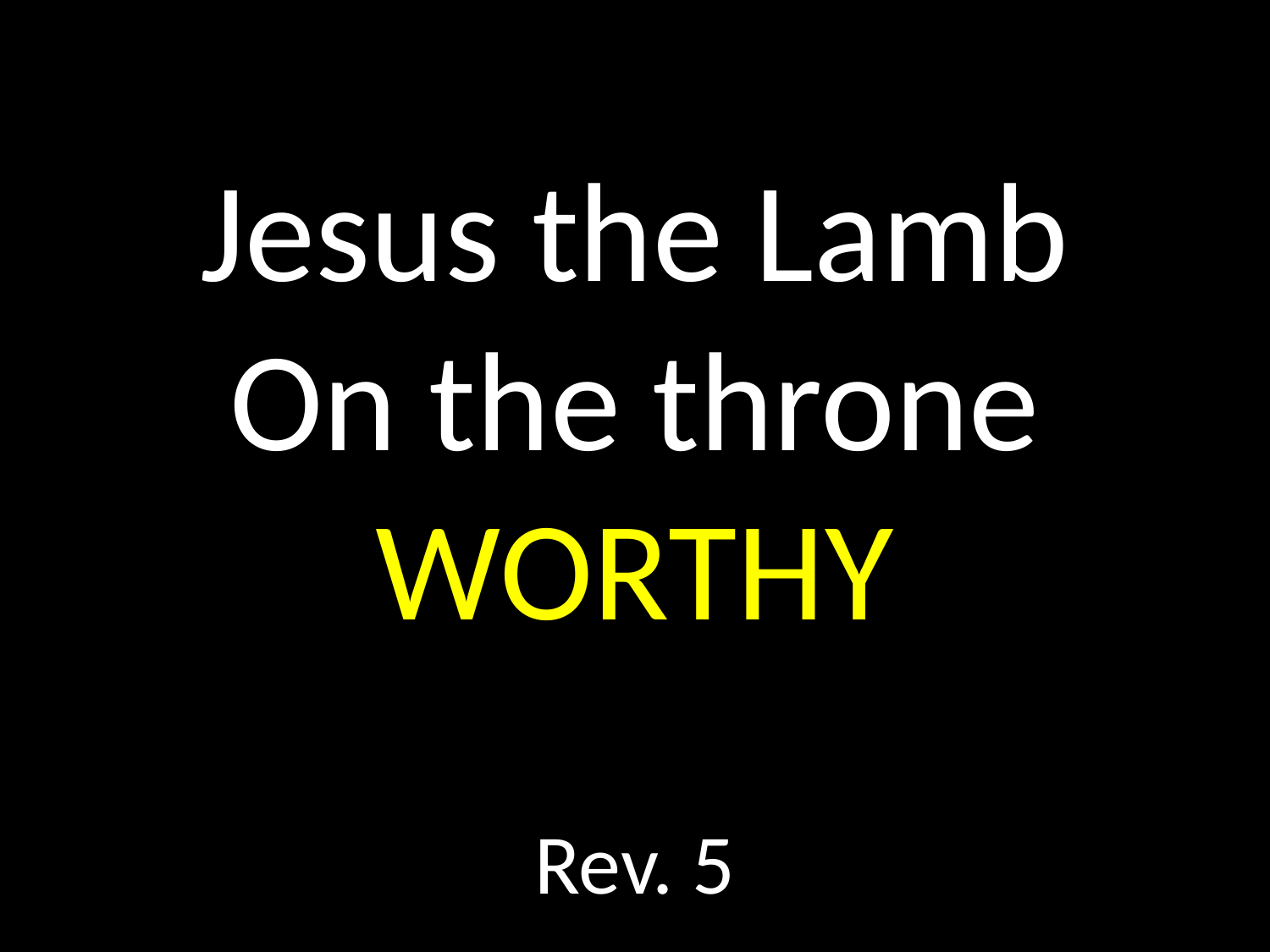

# Jesus the Lamb On the throne WORTHY
GOD
GOD
Rev. 5